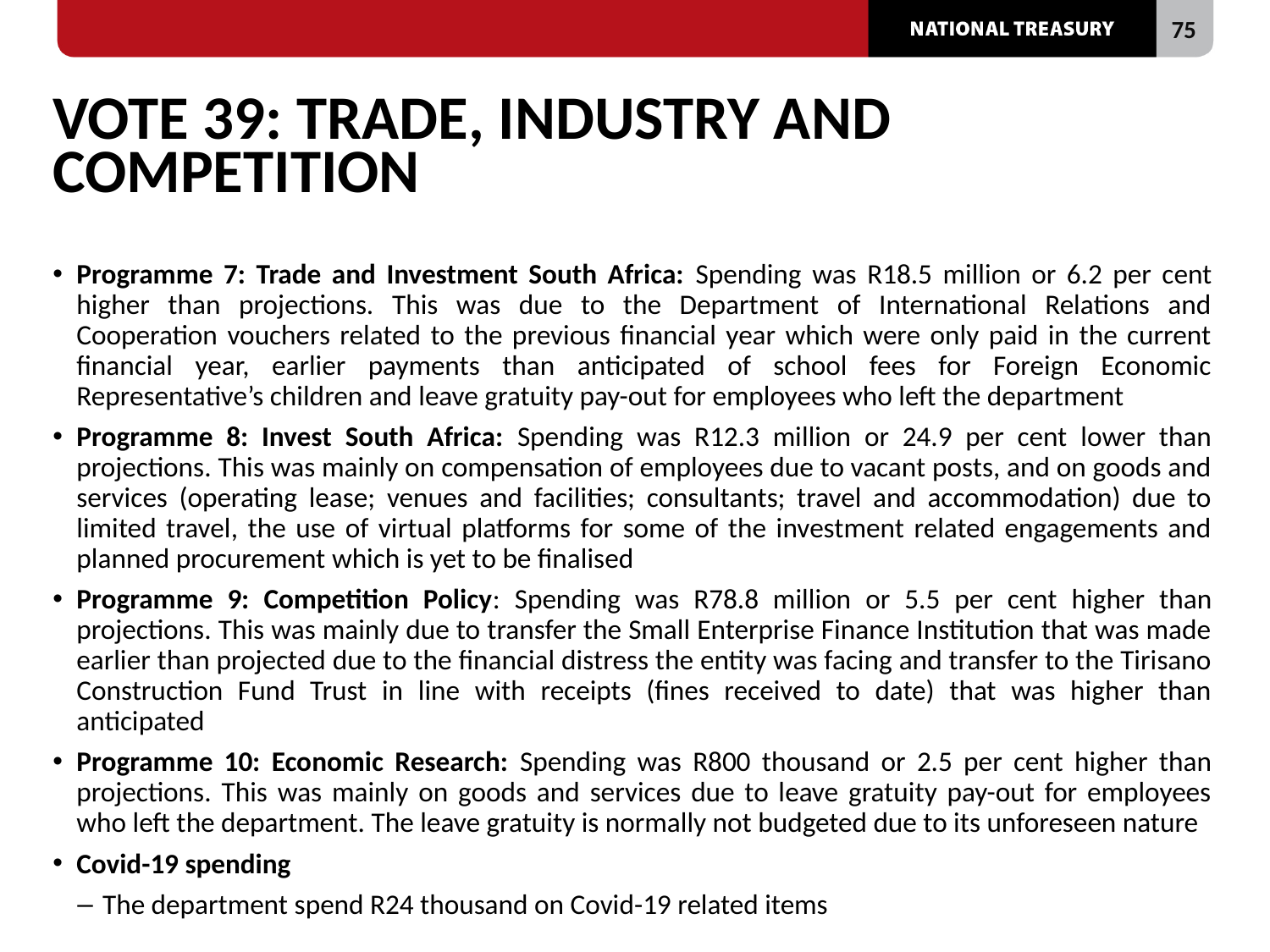

# VOTE 39: TRADE, INDUSTRY AND COMPETITION
Programme 7: Trade and Investment South Africa: Spending was R18.5 million or 6.2 per cent higher than projections. This was due to the Department of International Relations and Cooperation vouchers related to the previous financial year which were only paid in the current financial year, earlier payments than anticipated of school fees for Foreign Economic Representative’s children and leave gratuity pay-out for employees who left the department
Programme 8: Invest South Africa: Spending was R12.3 million or 24.9 per cent lower than projections. This was mainly on compensation of employees due to vacant posts, and on goods and services (operating lease; venues and facilities; consultants; travel and accommodation) due to limited travel, the use of virtual platforms for some of the investment related engagements and planned procurement which is yet to be finalised
Programme 9: Competition Policy: Spending was R78.8 million or 5.5 per cent higher than projections. This was mainly due to transfer the Small Enterprise Finance Institution that was made earlier than projected due to the financial distress the entity was facing and transfer to the Tirisano Construction Fund Trust in line with receipts (fines received to date) that was higher than anticipated
Programme 10: Economic Research: Spending was R800 thousand or 2.5 per cent higher than projections. This was mainly on goods and services due to leave gratuity pay-out for employees who left the department. The leave gratuity is normally not budgeted due to its unforeseen nature
Covid-19 spending
The department spend R24 thousand on Covid-19 related items